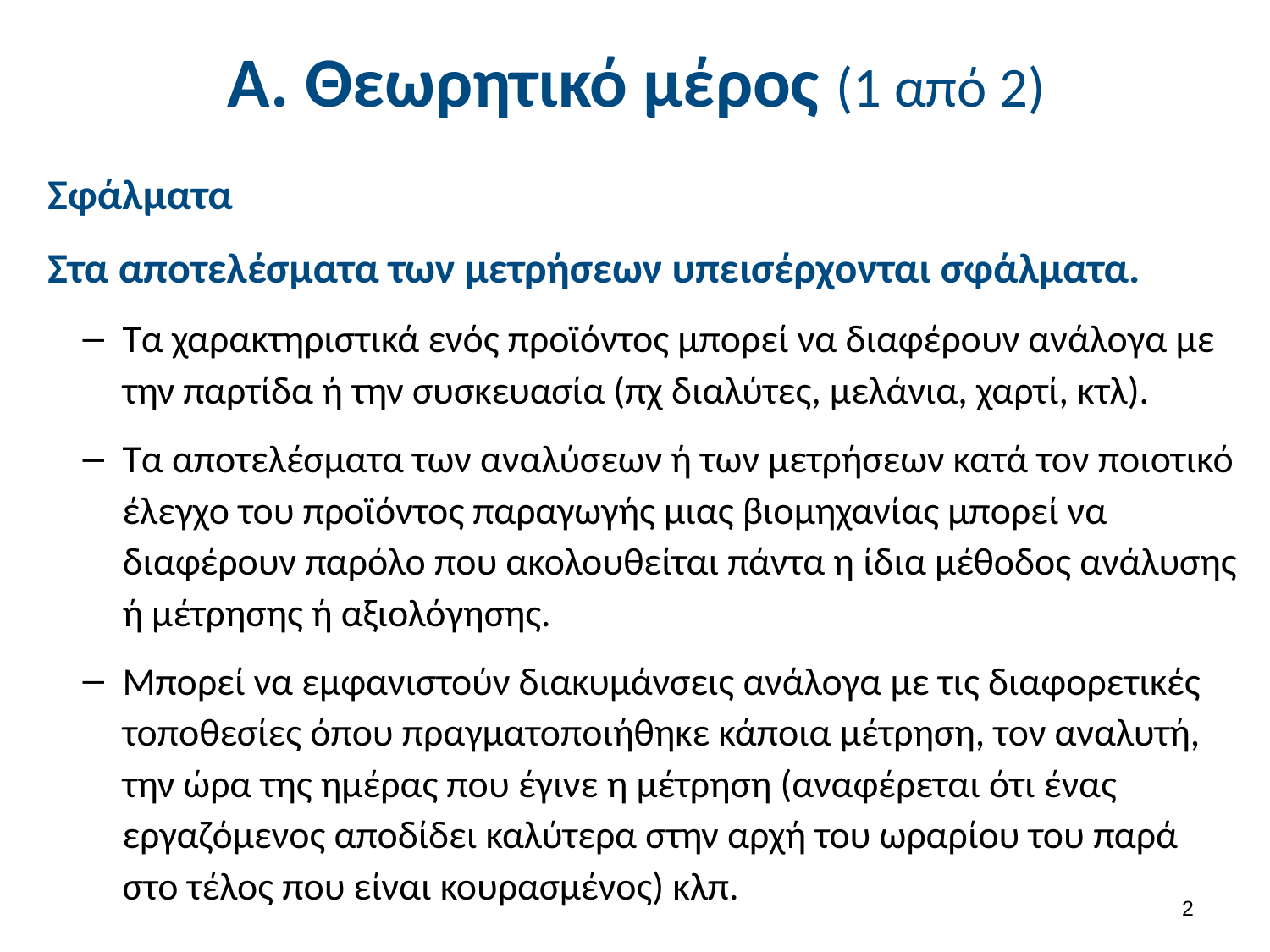

# Α. Θεωρητικό μέρος (1 από 2)
Σφάλματα
Στα αποτελέσματα των μετρήσεων υπεισέρχονται σφάλματα.
Τα χαρακτηριστικά ενός προϊόντος μπορεί να διαφέρουν ανάλογα με την παρτίδα ή την συσκευασία (πχ διαλύτες, μελάνια, χαρτί, κτλ).
Τα αποτελέσματα των αναλύσεων ή των μετρήσεων κατά τον ποιοτικό έλεγχο του προϊόντος παραγωγής μιας βιομηχανίας μπορεί να διαφέρουν παρόλο που ακολουθείται πάντα η ίδια μέθοδος ανάλυσης ή μέτρησης ή αξιολόγησης.
Μπορεί να εμφανιστούν διακυμάνσεις ανάλογα με τις διαφορετικές τοποθεσίες όπου πραγματοποιήθηκε κάποια μέτρηση, τον αναλυτή, την ώρα της ημέρας που έγινε η μέτρηση (αναφέρεται ότι ένας εργαζόμενος αποδίδει καλύτερα στην αρχή του ωραρίου του παρά στο τέλος που είναι κουρασμένος) κλπ.
2